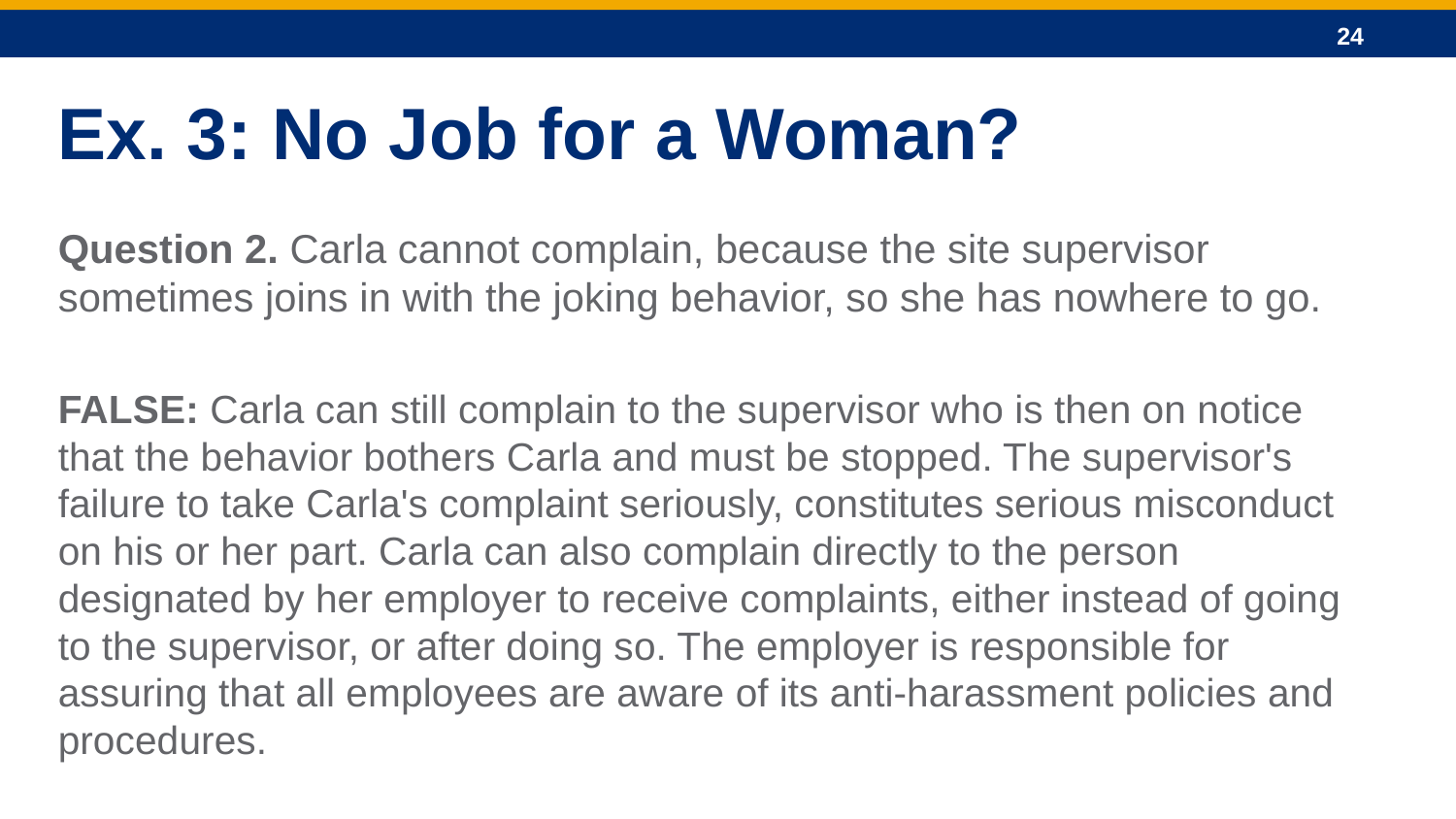

Ex. 3: No Job for a Woman?
Question 2. Carla cannot complain, because the site supervisor sometimes joins in with the joking behavior, so she has nowhere to go.

FALSE: Carla can still complain to the supervisor who is then on notice that the behavior bothers Carla and must be stopped. The supervisor's failure to take Carla's complaint seriously, constitutes serious misconduct on his or her part. Carla can also complain directly to the person designated by her employer to receive complaints, either instead of going to the supervisor, or after doing so. The employer is responsible for assuring that all employees are aware of its anti-harassment policies and procedures.